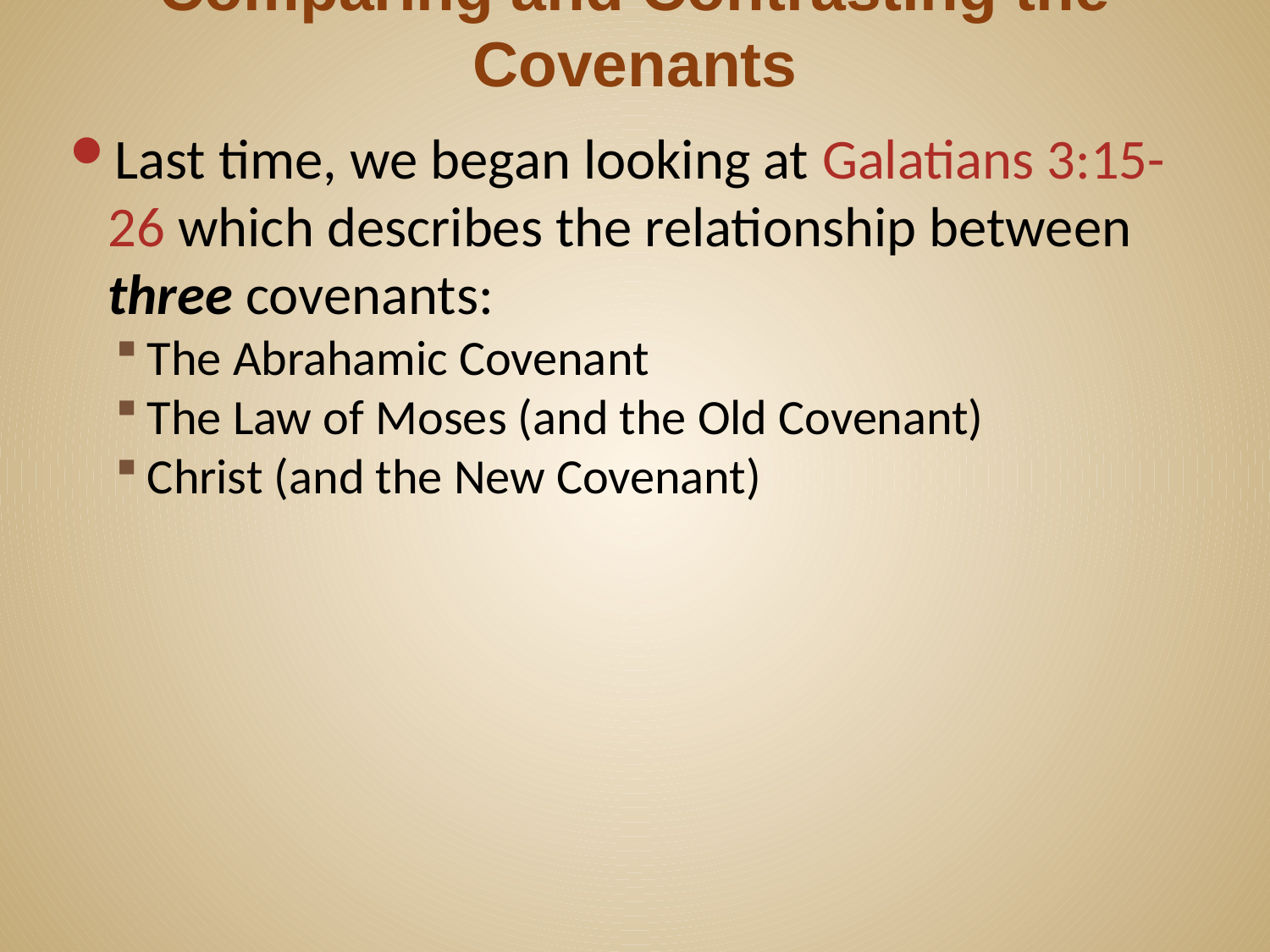

# Comparing and Contrasting the Covenants
Last time, we began looking at Galatians 3:15-26 which describes the relationship between three covenants:
The Abrahamic Covenant
The Law of Moses (and the Old Covenant)
Christ (and the New Covenant)